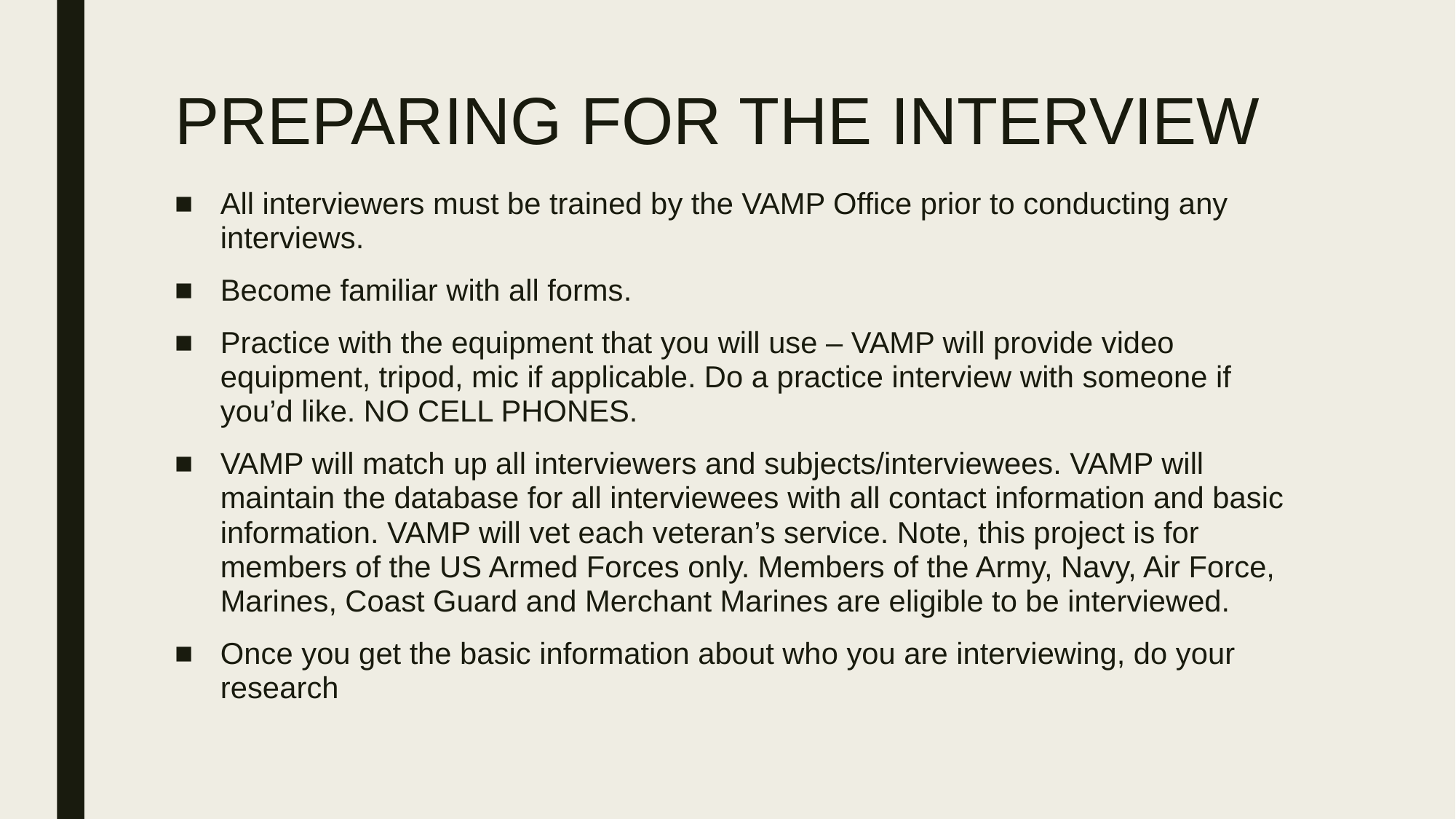

# PREPARING FOR THE INTERVIEW
All interviewers must be trained by the VAMP Office prior to conducting any interviews.
Become familiar with all forms.
Practice with the equipment that you will use – VAMP will provide video equipment, tripod, mic if applicable. Do a practice interview with someone if you’d like. NO CELL PHONES.
VAMP will match up all interviewers and subjects/interviewees. VAMP will maintain the database for all interviewees with all contact information and basic information. VAMP will vet each veteran’s service. Note, this project is for members of the US Armed Forces only. Members of the Army, Navy, Air Force, Marines, Coast Guard and Merchant Marines are eligible to be interviewed.
Once you get the basic information about who you are interviewing, do your research